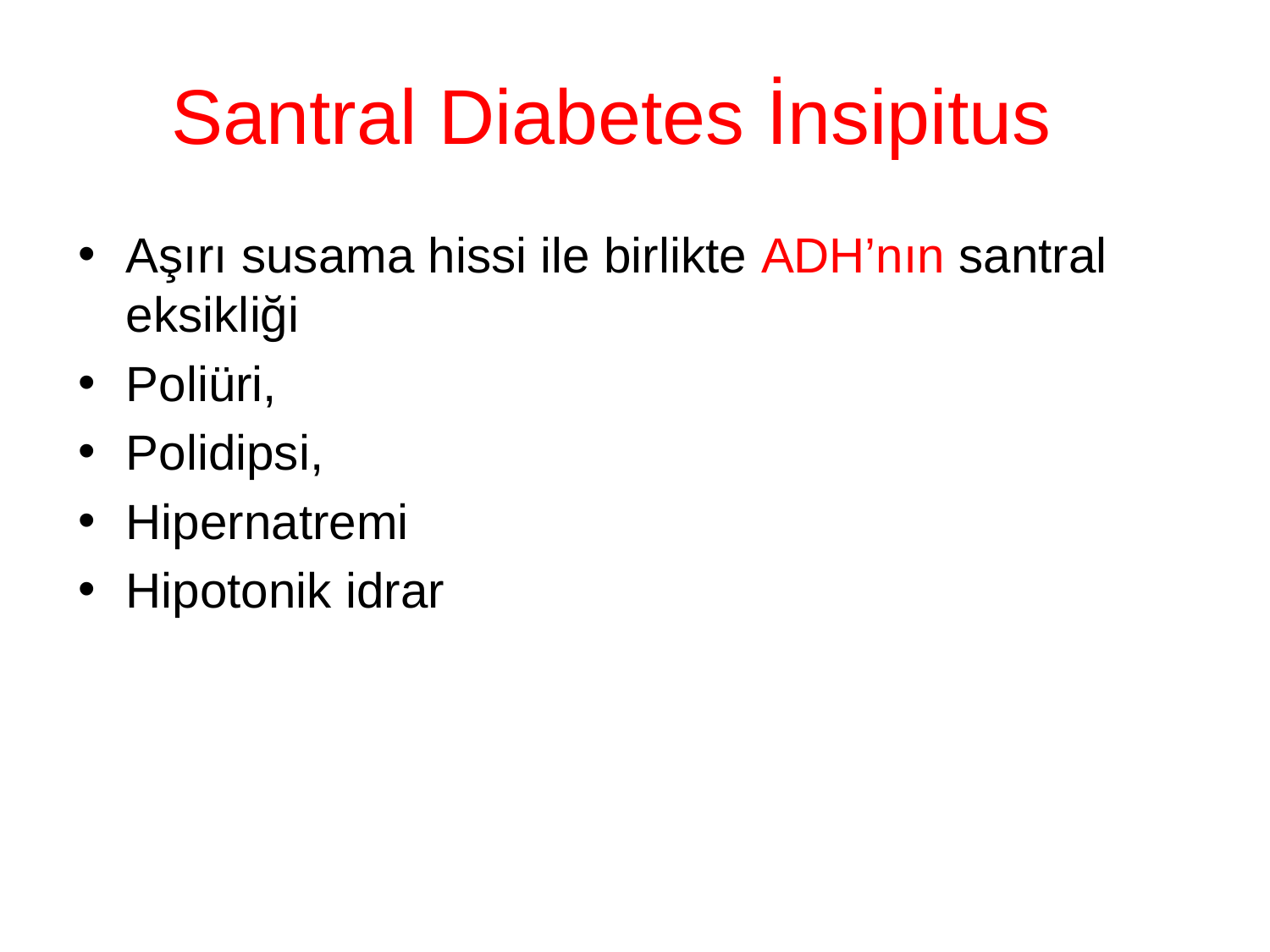

# Santral Diabetes İnsipitus
Aşırı susama hissi ile birlikte ADH’nın santral eksikliği
Poliüri,
Polidipsi,
Hipernatremi
Hipotonik idrar